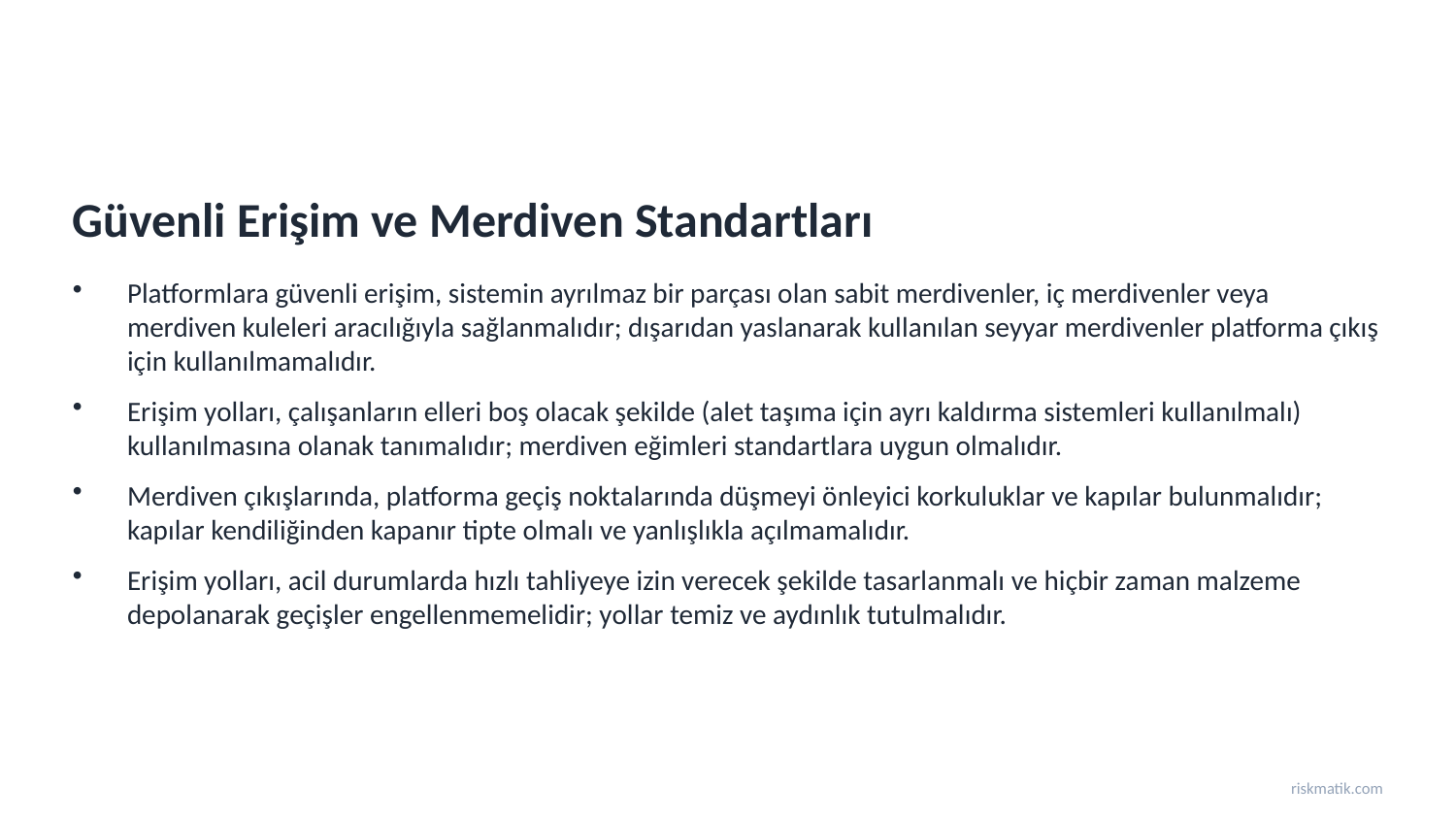

Güvenli Erişim ve Merdiven Standartları
Platformlara güvenli erişim, sistemin ayrılmaz bir parçası olan sabit merdivenler, iç merdivenler veya merdiven kuleleri aracılığıyla sağlanmalıdır; dışarıdan yaslanarak kullanılan seyyar merdivenler platforma çıkış için kullanılmamalıdır.
Erişim yolları, çalışanların elleri boş olacak şekilde (alet taşıma için ayrı kaldırma sistemleri kullanılmalı) kullanılmasına olanak tanımalıdır; merdiven eğimleri standartlara uygun olmalıdır.
Merdiven çıkışlarında, platforma geçiş noktalarında düşmeyi önleyici korkuluklar ve kapılar bulunmalıdır; kapılar kendiliğinden kapanır tipte olmalı ve yanlışlıkla açılmamalıdır.
Erişim yolları, acil durumlarda hızlı tahliyeye izin verecek şekilde tasarlanmalı ve hiçbir zaman malzeme depolanarak geçişler engellenmemelidir; yollar temiz ve aydınlık tutulmalıdır.
riskmatik.com